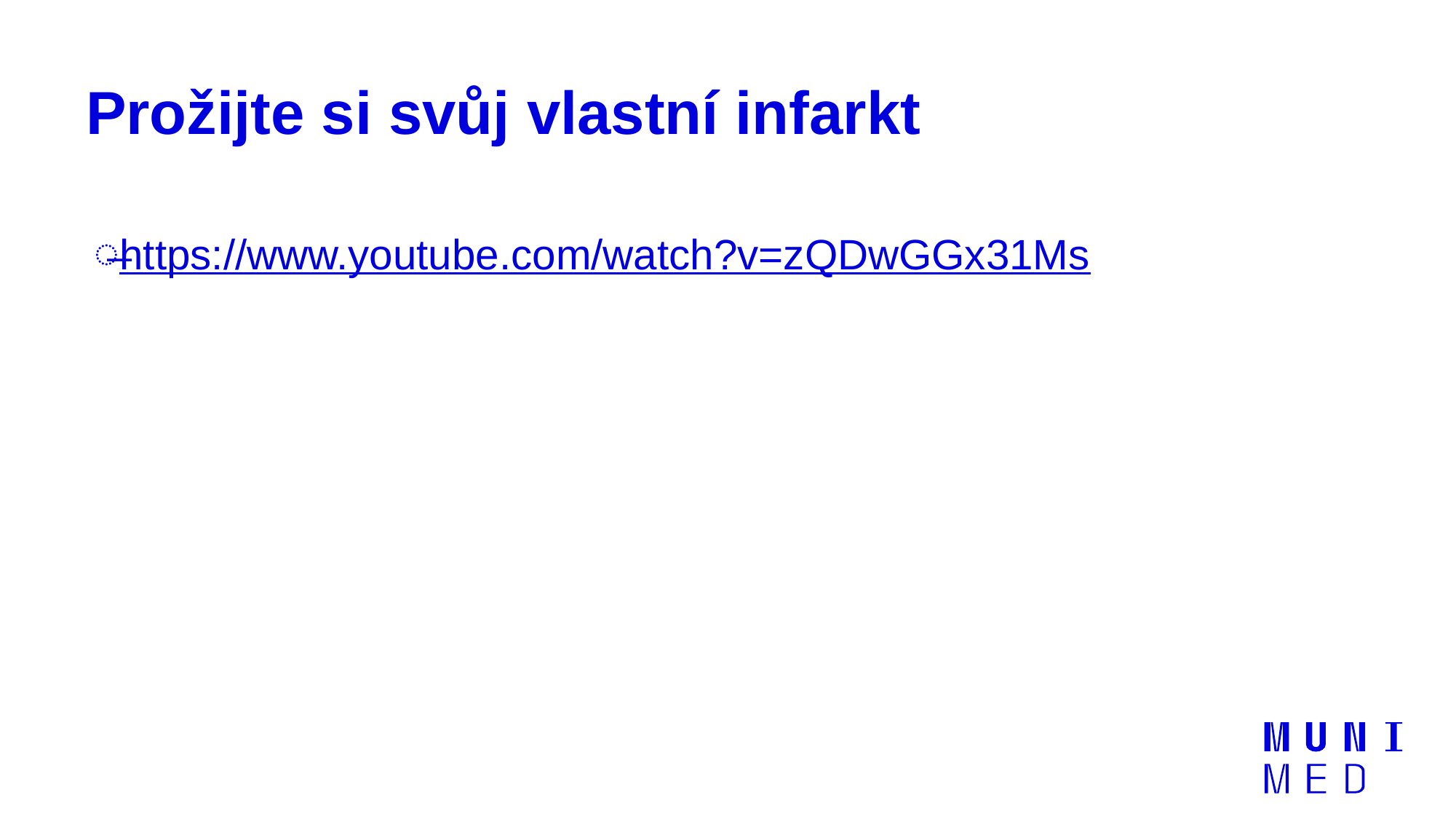

# Prožijte si svůj vlastní infarkt
https://www.youtube.com/watch?v=zQDwGGx31Ms